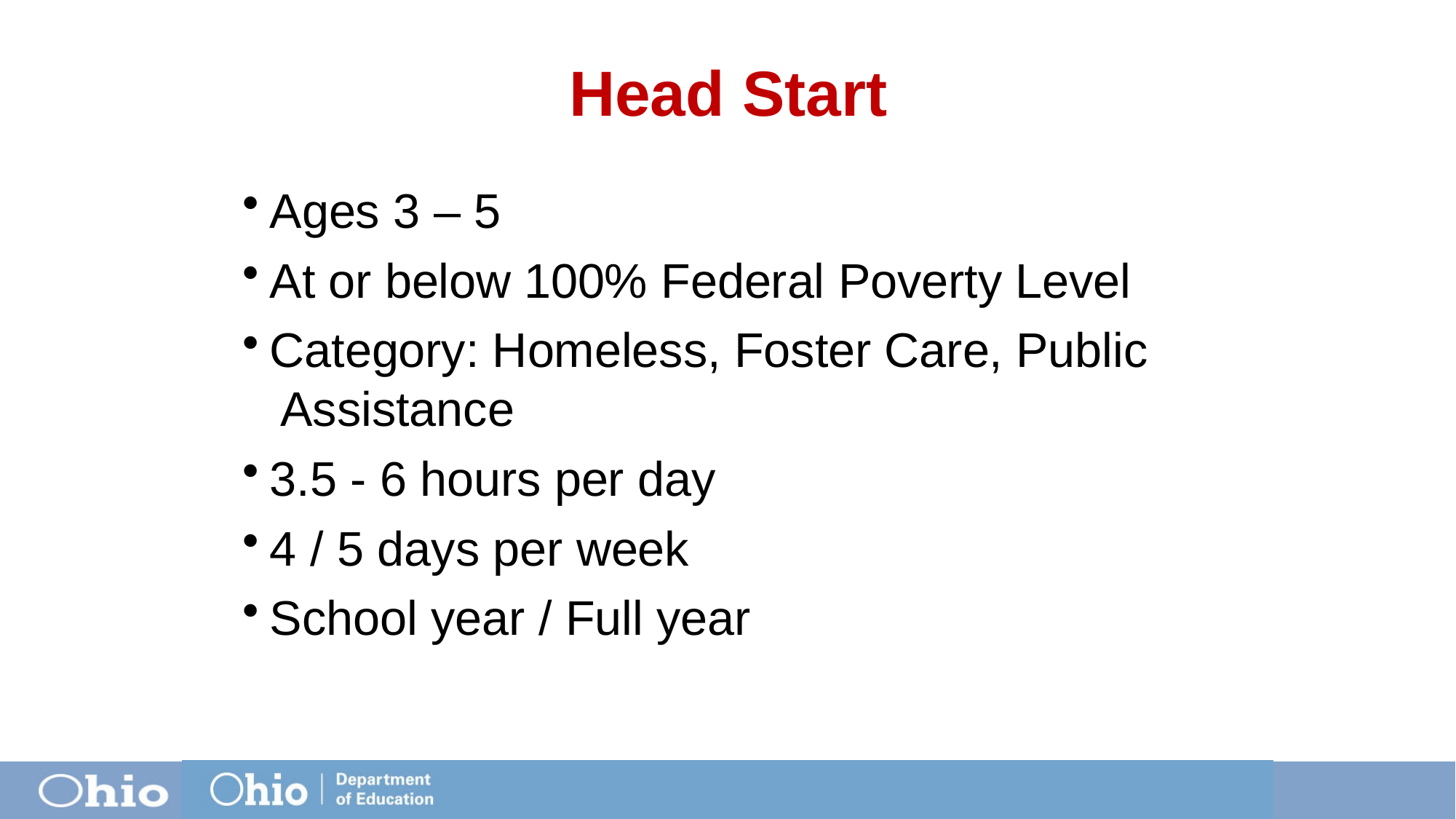

# Head Start
Ages 3 – 5
At or below 100% Federal Poverty Level
Category: Homeless, Foster Care, Public  Assistance
3.5 - 6 hours per day
4 / 5 days per week
School year / Full year